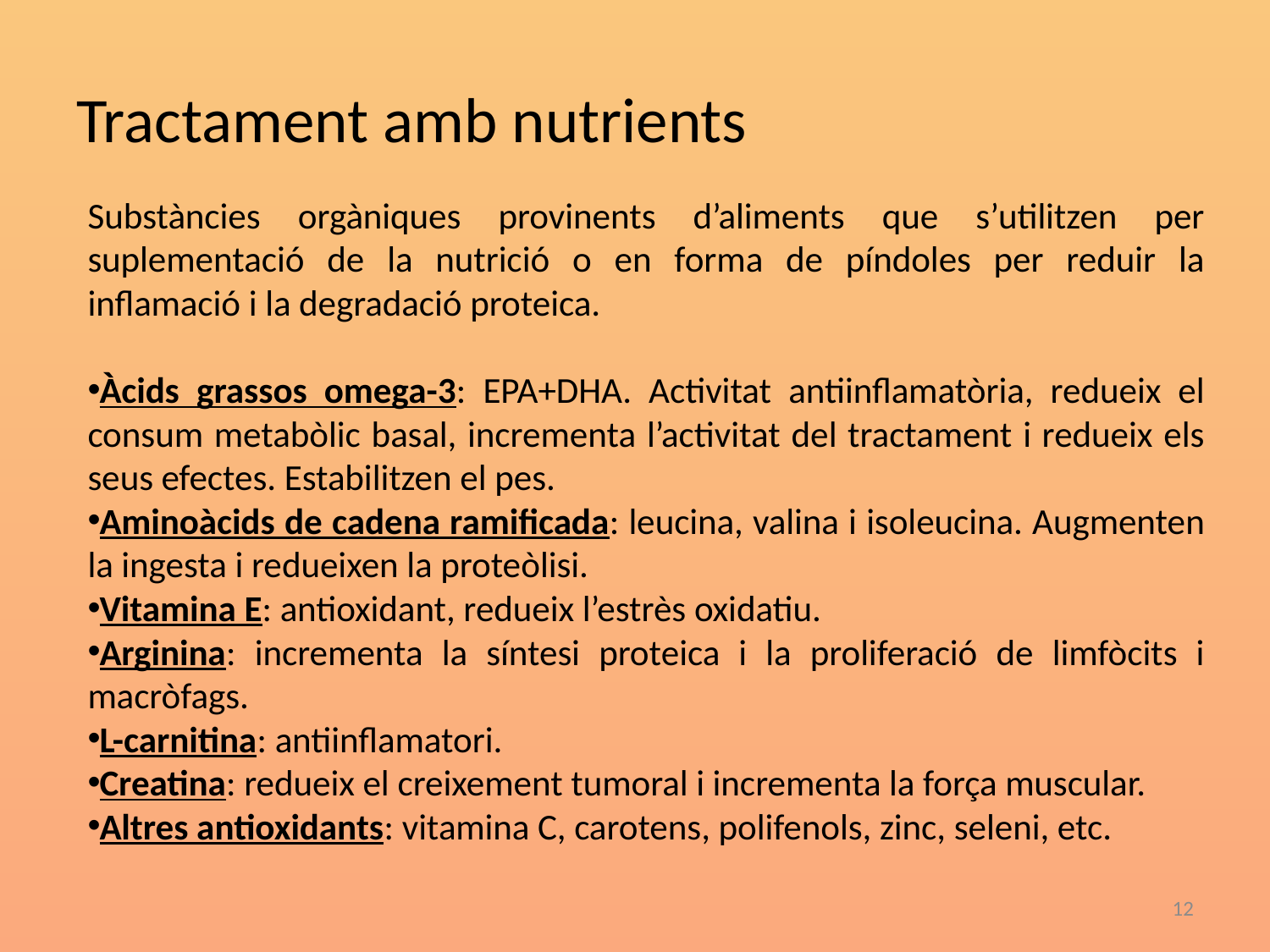

# Tractament amb nutrients
Substàncies orgàniques provinents d’aliments que s’utilitzen per suplementació de la nutrició o en forma de píndoles per reduir la inflamació i la degradació proteica.

Àcids grassos omega-3: EPA+DHA. Activitat antiinflamatòria, redueix el consum metabòlic basal, incrementa l’activitat del tractament i redueix els seus efectes. Estabilitzen el pes.
Aminoàcids de cadena ramificada: leucina, valina i isoleucina. Augmenten la ingesta i redueixen la proteòlisi.
Vitamina E: antioxidant, redueix l’estrès oxidatiu.
Arginina: incrementa la síntesi proteica i la proliferació de limfòcits i macròfags.
L-carnitina: antiinflamatori.
Creatina: redueix el creixement tumoral i incrementa la força muscular.
Altres antioxidants: vitamina C, carotens, polifenols, zinc, seleni, etc.

12